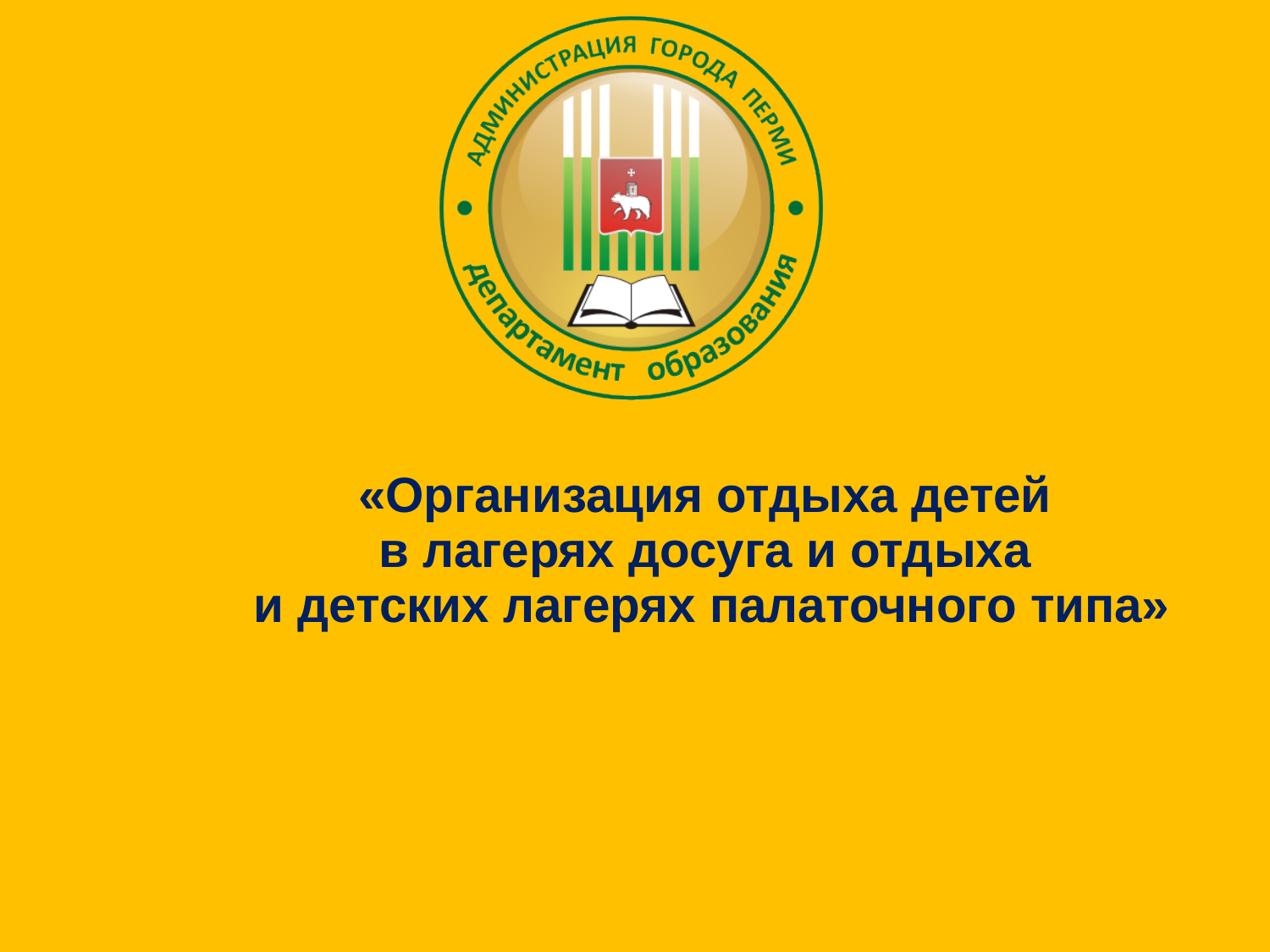

# «Организация отдыха детей в лагерях досуга и отдыха и детских лагерях палаточного типа»